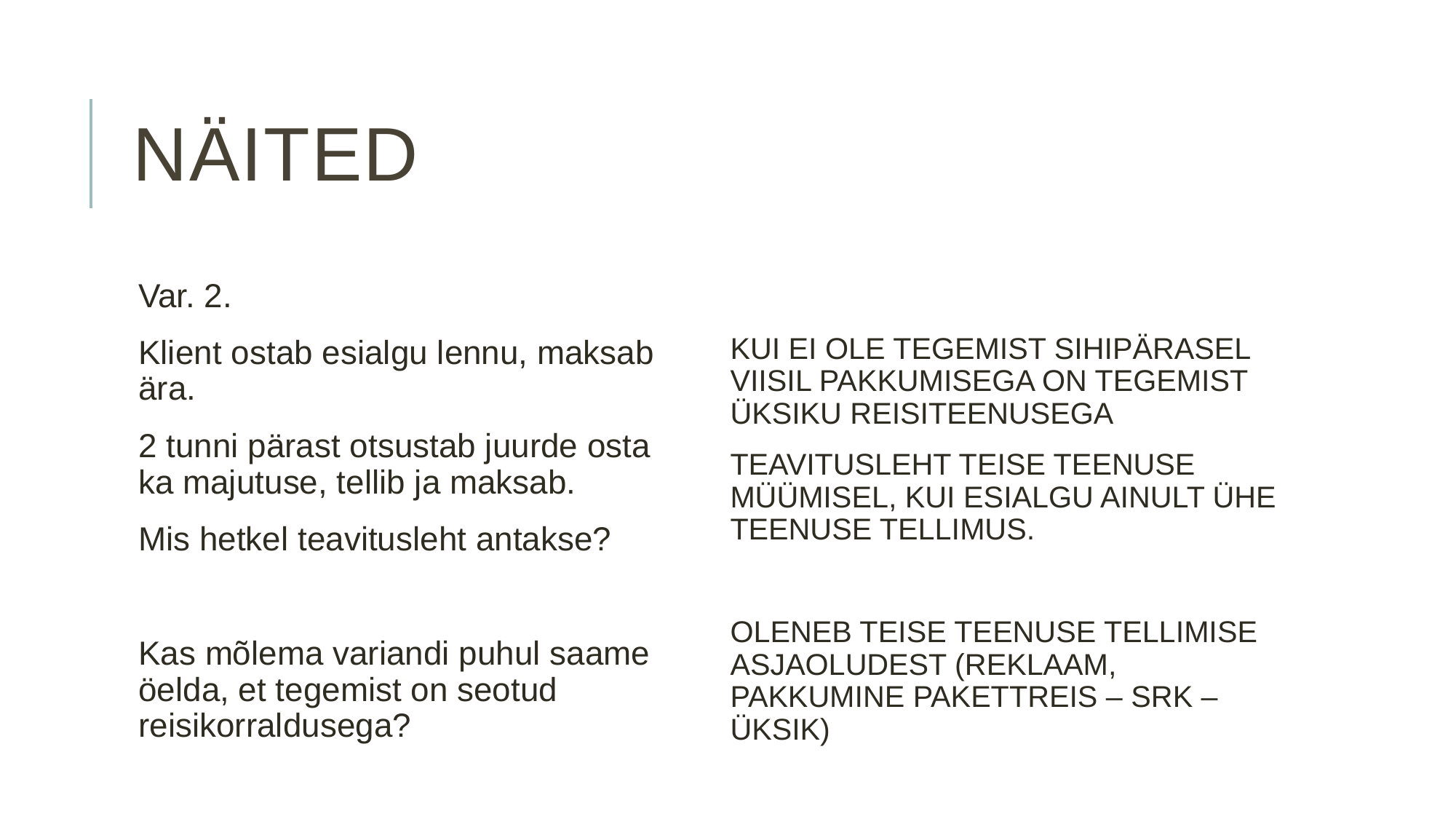

# NÄITED
Var. 2.
Klient ostab esialgu lennu, maksab ära.
2 tunni pärast otsustab juurde osta ka majutuse, tellib ja maksab.
Mis hetkel teavitusleht antakse?

Kas mõlema variandi puhul saame öelda, et tegemist on seotud reisikorraldusega?

KUI EI OLE TEGEMIST SIHIPÄRASEL VIISIL PAKKUMISEGA ON TEGEMIST ÜKSIKU REISITEENUSEGA
TEAVITUSLEHT TEISE TEENUSE MÜÜMISEL, KUI ESIALGU AINULT ÜHE TEENUSE TELLIMUS.

OLENEB TEISE TEENUSE TELLIMISE ASJAOLUDEST (REKLAAM, PAKKUMINE PAKETTREIS – SRK – ÜKSIK)